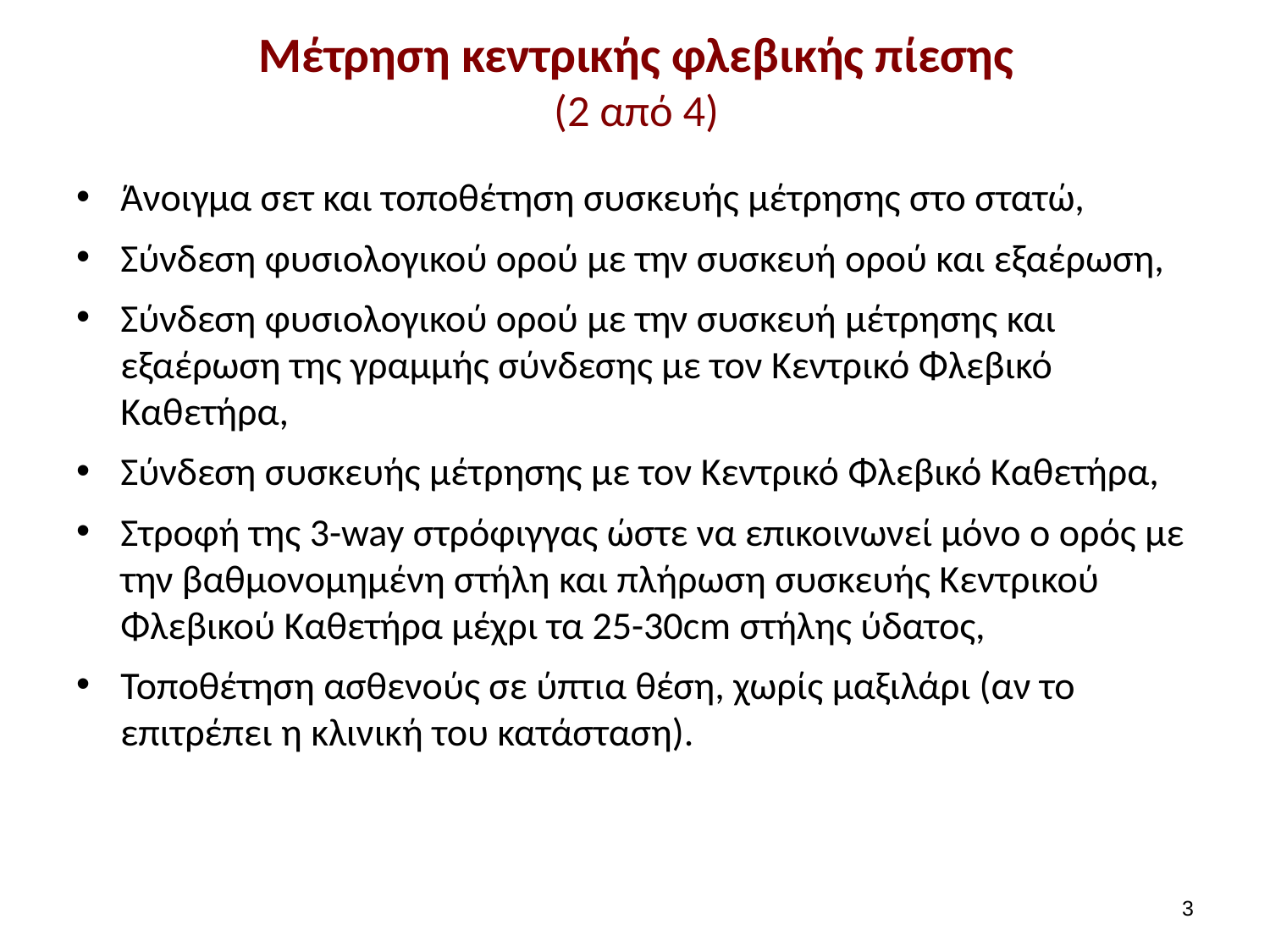

# Μέτρηση κεντρικής φλεβικής πίεσης (2 από 4)
Άνοιγμα σετ και τοποθέτηση συσκευής μέτρησης στο στατώ,
Σύνδεση φυσιολογικού ορού με την συσκευή ορού και εξαέρωση,
Σύνδεση φυσιολογικού ορού με την συσκευή μέτρησης και εξαέρωση της γραμμής σύνδεσης με τον Κεντρικό Φλεβικό Καθετήρα,
Σύνδεση συσκευής μέτρησης με τον Κεντρικό Φλεβικό Καθετήρα,
Στροφή της 3-way στρόφιγγας ώστε να επικοινωνεί μόνο ο ορός με την βαθμονομημένη στήλη και πλήρωση συσκευής Κεντρικού Φλεβικού Καθετήρα μέχρι τα 25-30cm στήλης ύδατος,
Τοποθέτηση ασθενούς σε ύπτια θέση, χωρίς μαξιλάρι (αν το επιτρέπει η κλινική του κατάσταση).

3